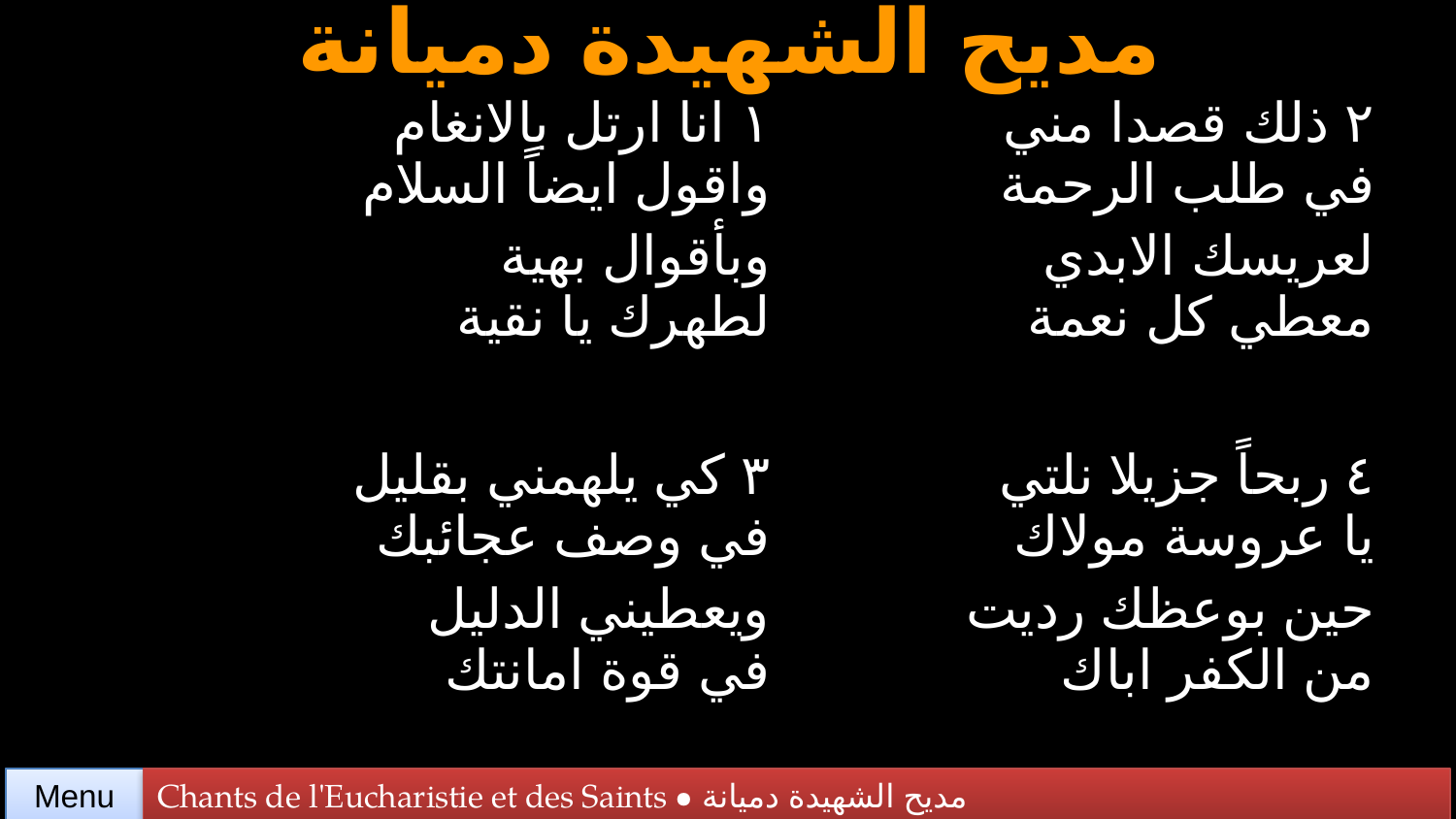

مديح الشهيدة دميانة
| ١ انا ارتل بالانغام واقول ايضاً السلام وبأقوال بهية لطهرك يا نقية | ٢ ذلك قصدا مني في طلب الرحمة لعريسك الابدي معطي كل نعمة |
| --- | --- |
| ٣ كي يلهمني بقليل في وصف عجائبك ويعطيني الدليل في قوة امانتك | ٤ ربحاً جزيلا نلتي يا عروسة مولاك حين بوعظك رديت من الكفر اباك |

Chants de l'Eucharistie et des Saints • مديح الشهيدة دميانة
Menu